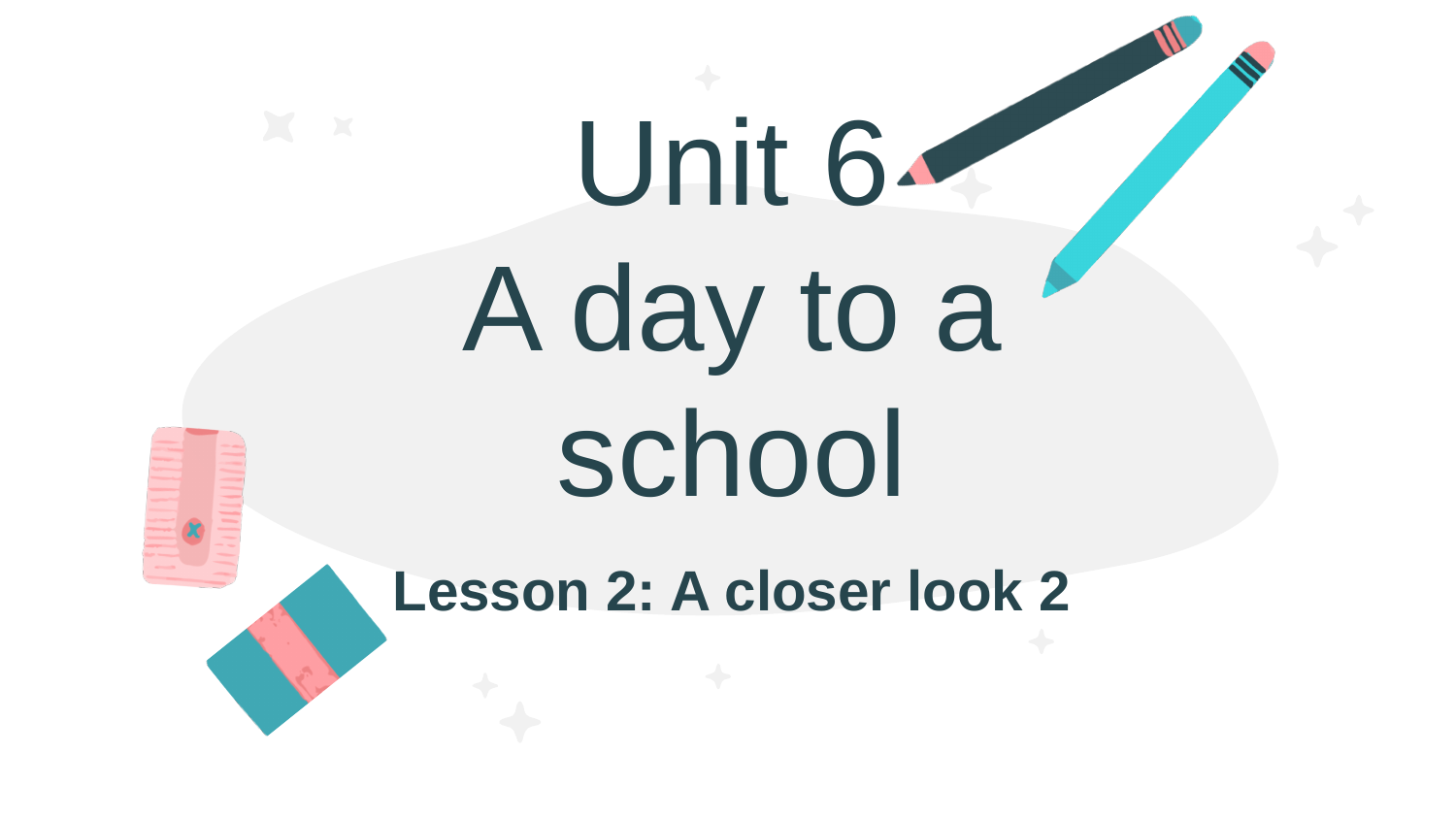

# Unit 6 A day to a school

Lesson 2: A closer look 2